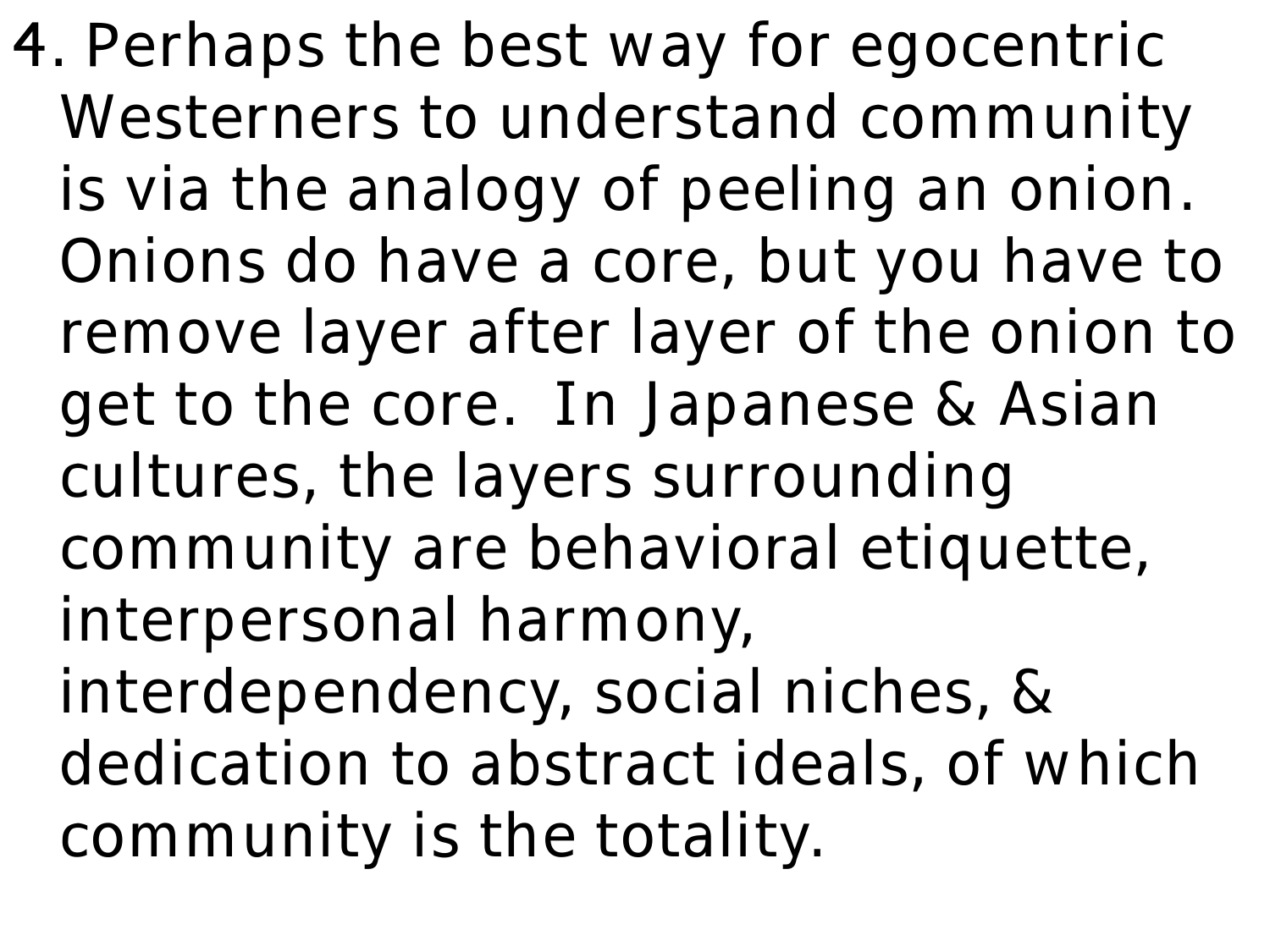

4. Perhaps the best way for egocentric Westerners to understand community is via the analogy of peeling an onion.  Onions do have a core, but you have to remove layer after layer of the onion to get to the core.  In Japanese & Asian cultures, the layers surrounding community are behavioral etiquette, interpersonal harmony, interdependency, social niches, & dedication to abstract ideals, of which community is the totality.